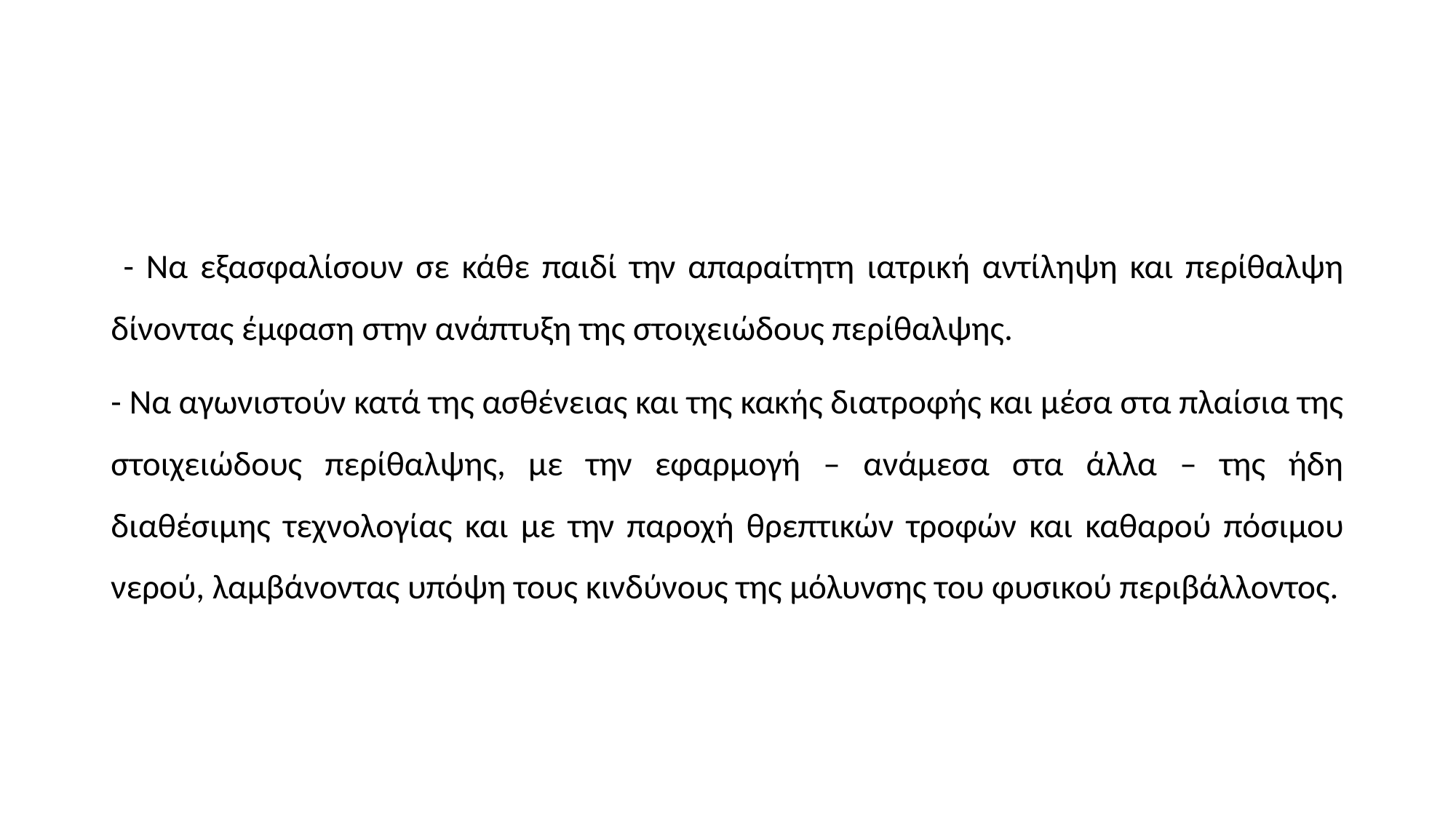

#
 - Να εξασφαλίσουν σε κάθε παιδί την απαραίτητη ιατρική αντίληψη και περίθαλψη δίνοντας έμφαση στην ανάπτυξη της στοιχειώδους περίθαλψης.
- Να αγωνιστούν κατά της ασθένειας και της κακής διατροφής και μέσα στα πλαίσια της στοιχειώδους περίθαλψης, με την εφαρμογή – ανάμεσα στα άλλα – της ήδη διαθέσιμης τεχνολογίας και με την παροχή θρεπτικών τροφών και καθαρού πόσιμου νερού, λαμβάνοντας υπόψη τους κινδύνους της μόλυνσης του φυσικού περιβάλλοντος.